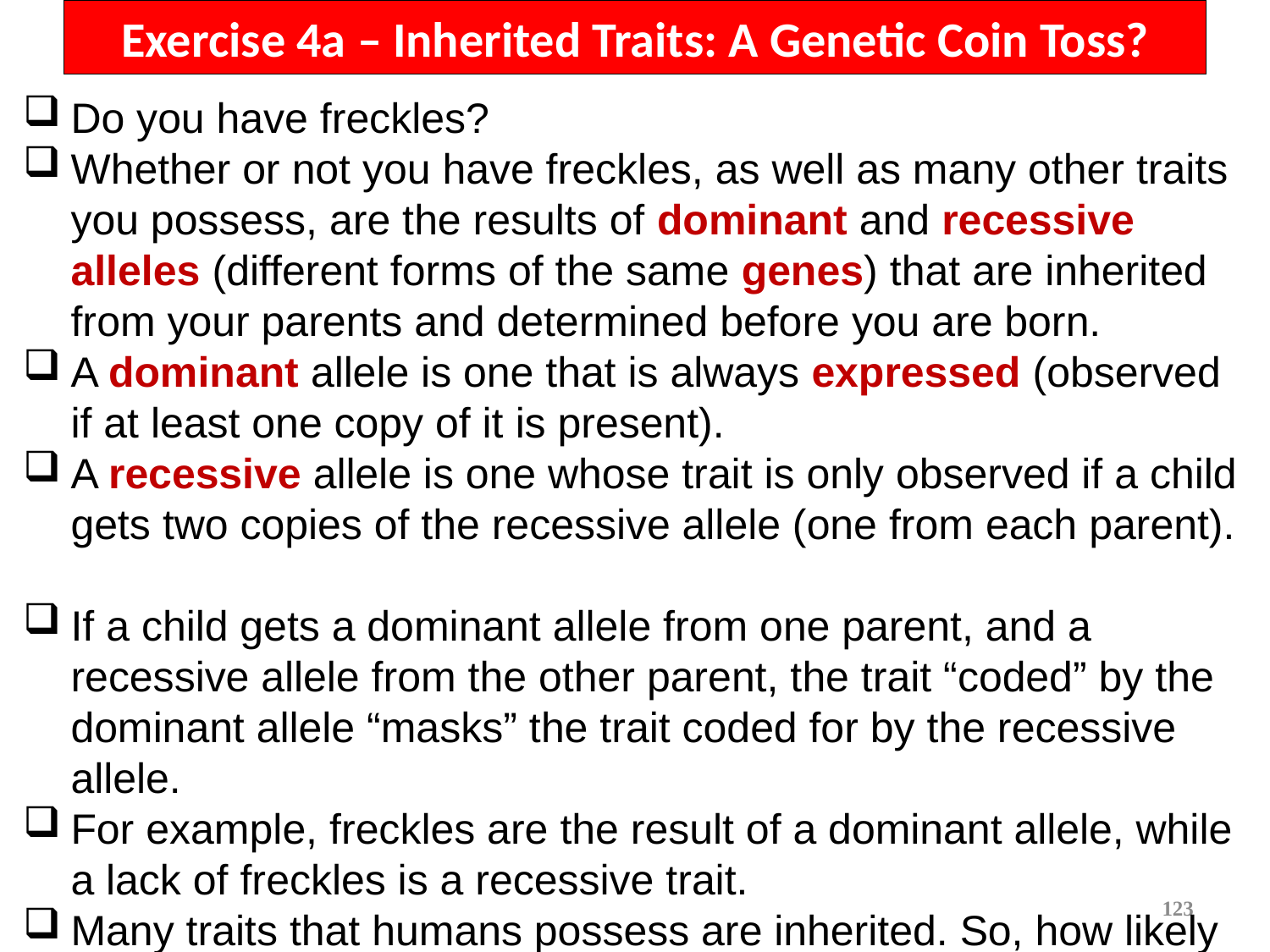

# Exercise 4a – Inherited Traits: A Genetic Coin Toss?
Do you have freckles?
Whether or not you have freckles, as well as many other traits you possess, are the results of dominant and recessive alleles (different forms of the same genes) that are inherited from your parents and determined before you are born.
A dominant allele is one that is always expressed (observed if at least one copy of it is present).
A recessive allele is one whose trait is only observed if a child gets two copies of the recessive allele (one from each parent).
If a child gets a dominant allele from one parent, and a recessive allele from the other parent, the trait “coded” by the dominant allele “masks” the trait coded for by the recessive allele.
For example, freckles are the result of a dominant allele, while a lack of freckles is a recessive trait.
Many traits that humans possess are inherited. So, how likely is it that a person will end up with a certain trait?

123